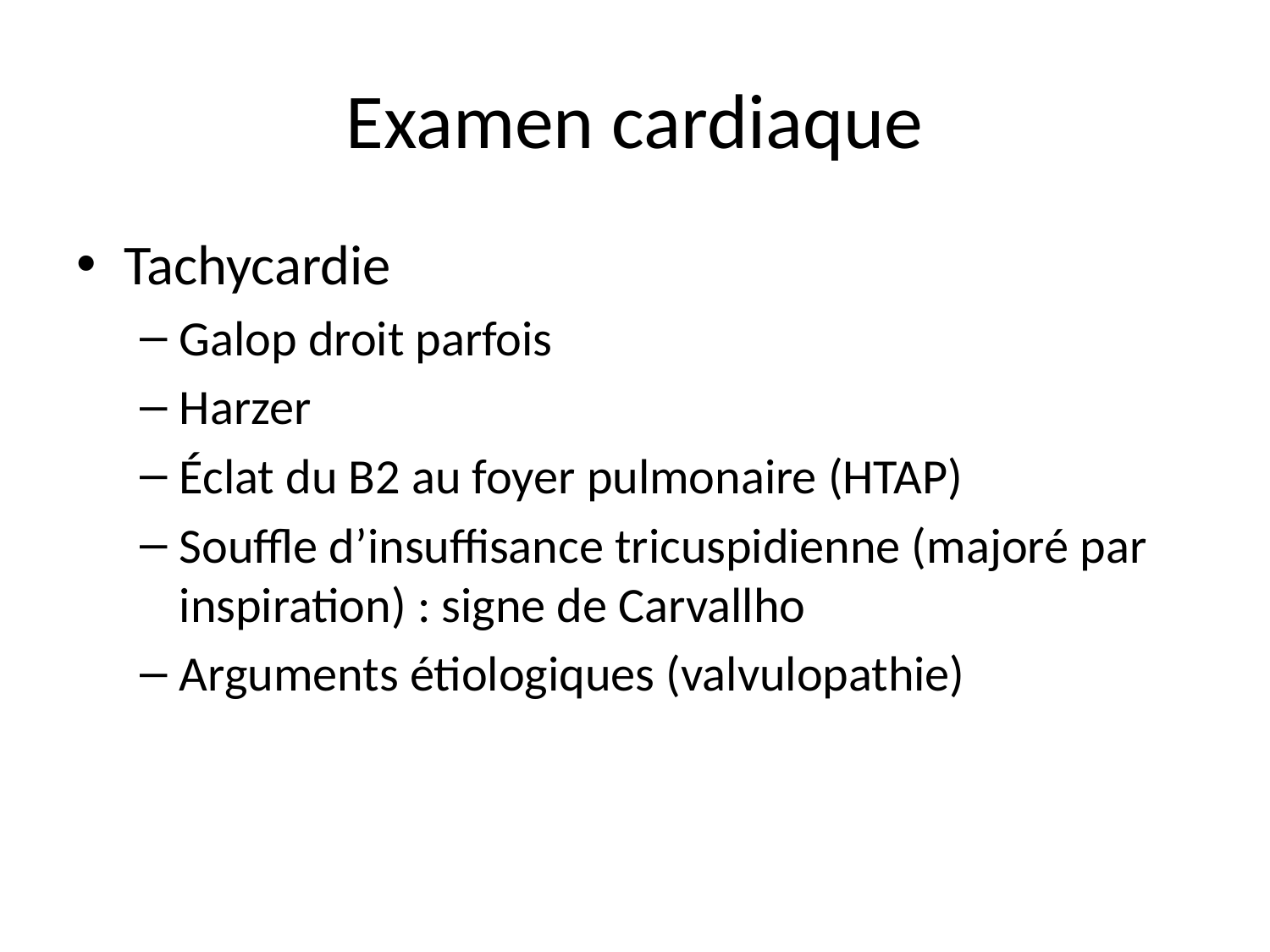

# Examen cardiaque
Tachycardie
Galop droit parfois
Harzer
Éclat du B2 au foyer pulmonaire (HTAP)
Souffle d’insuffisance tricuspidienne (majoré par inspiration) : signe de Carvallho
Arguments étiologiques (valvulopathie)